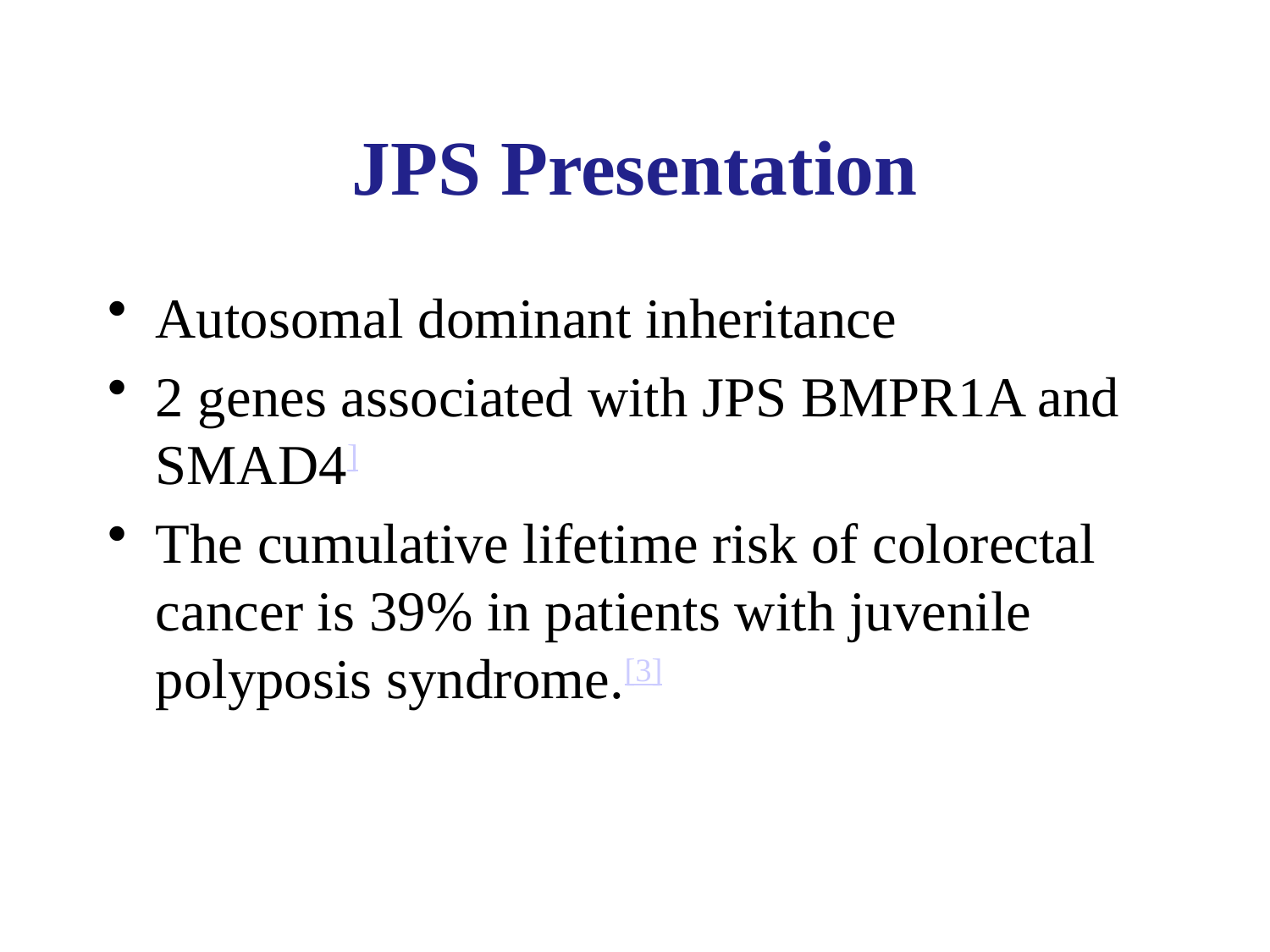

# JPS Presentation
Autosomal dominant inheritance
2 genes associated with JPS BMPR1A and SMAD4]
The cumulative lifetime risk of colorectal cancer is 39% in patients with juvenile polyposis syndrome.[3]